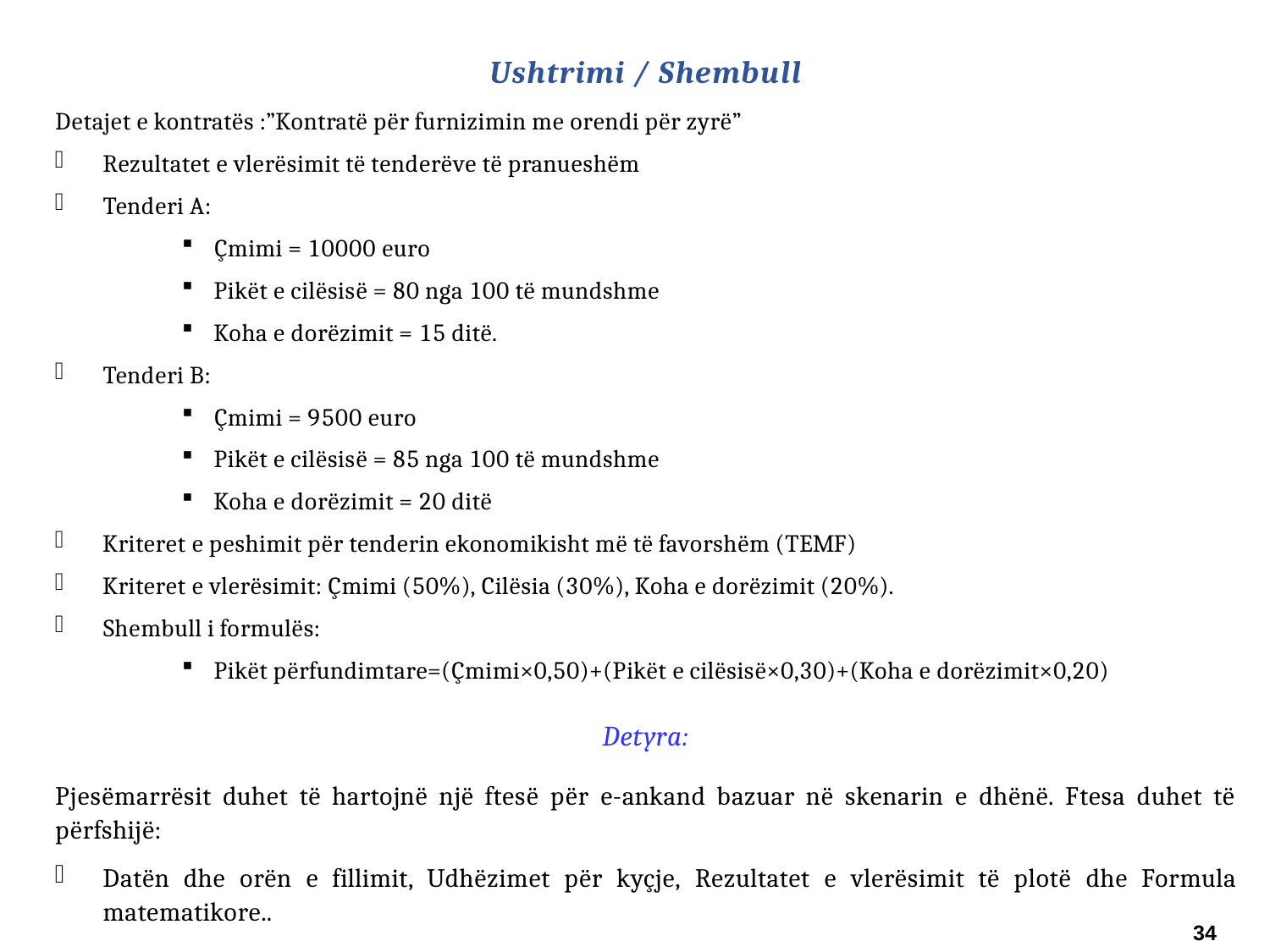

Ushtrimi / Shembull
Detajet e kontratës :”Kontratë për furnizimin me orendi për zyrë”
Rezultatet e vlerësimit të tenderëve të pranueshëm
Tenderi A:
Çmimi = 10000 euro
Pikët e cilësisë = 80 nga 100 të mundshme
Koha e dorëzimit = 15 ditë.
Tenderi B:
Çmimi = 9500 euro
Pikët e cilësisë = 85 nga 100 të mundshme
Koha e dorëzimit = 20 ditë
Kriteret e peshimit për tenderin ekonomikisht më të favorshëm (TEMF)
Kriteret e vlerësimit: Çmimi (50%), Cilësia (30%), Koha e dorëzimit (20%).
Shembull i formulës:
Pikët përfundimtare=(Çmimi×0,50)+(Pikët e cilësisë×0,30)+(Koha e dorëzimit×0,20)
Detyra:
Pjesëmarrësit duhet të hartojnë një ftesë për e-ankand bazuar në skenarin e dhënë. Ftesa duhet të përfshijë:
Datën dhe orën e fillimit, Udhëzimet për kyçje, Rezultatet e vlerësimit të plotë dhe Formula matematikore..